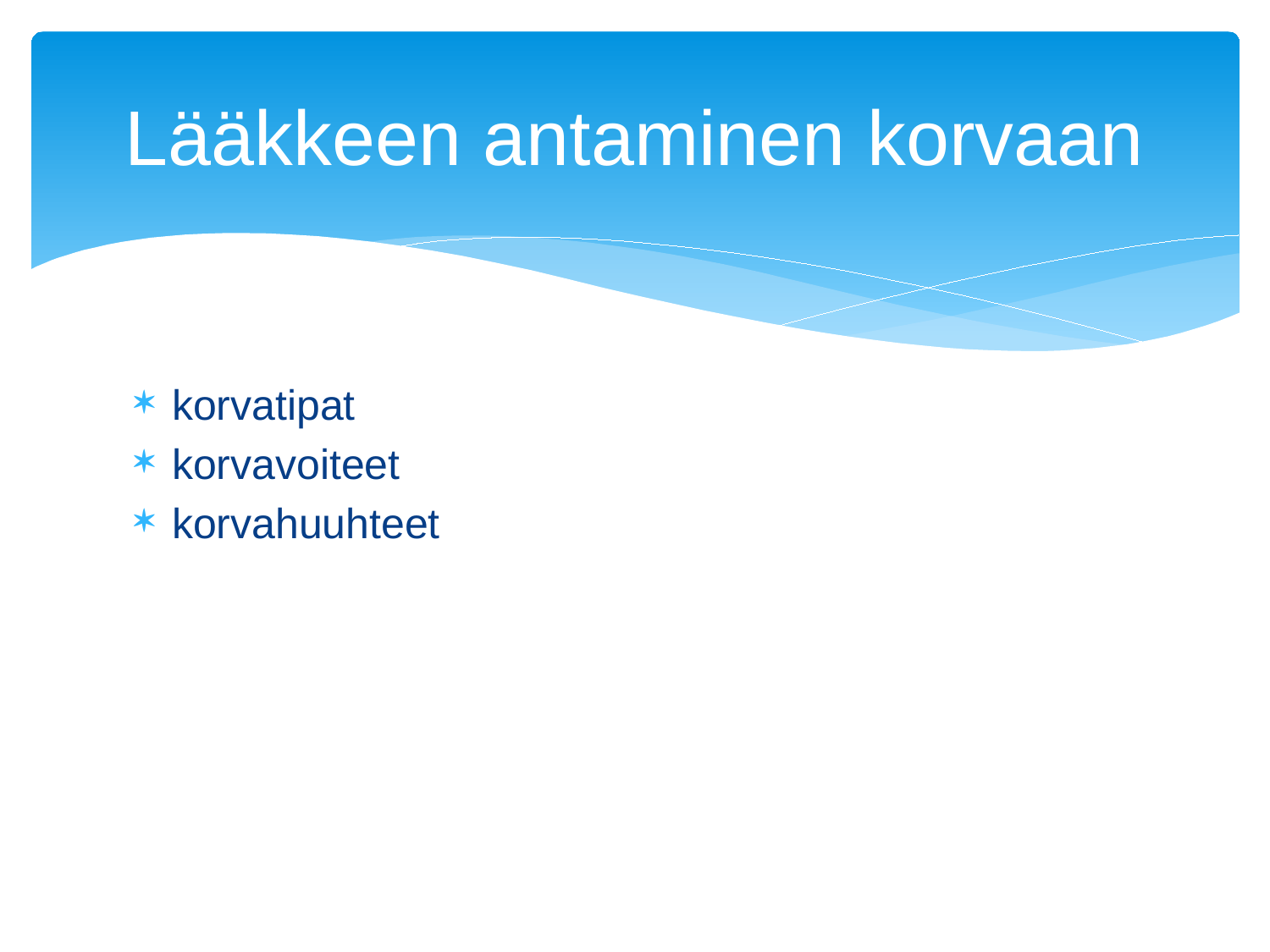

# Lääkkeen antaminen korvaan
korvatipat
korvavoiteet
korvahuuhteet